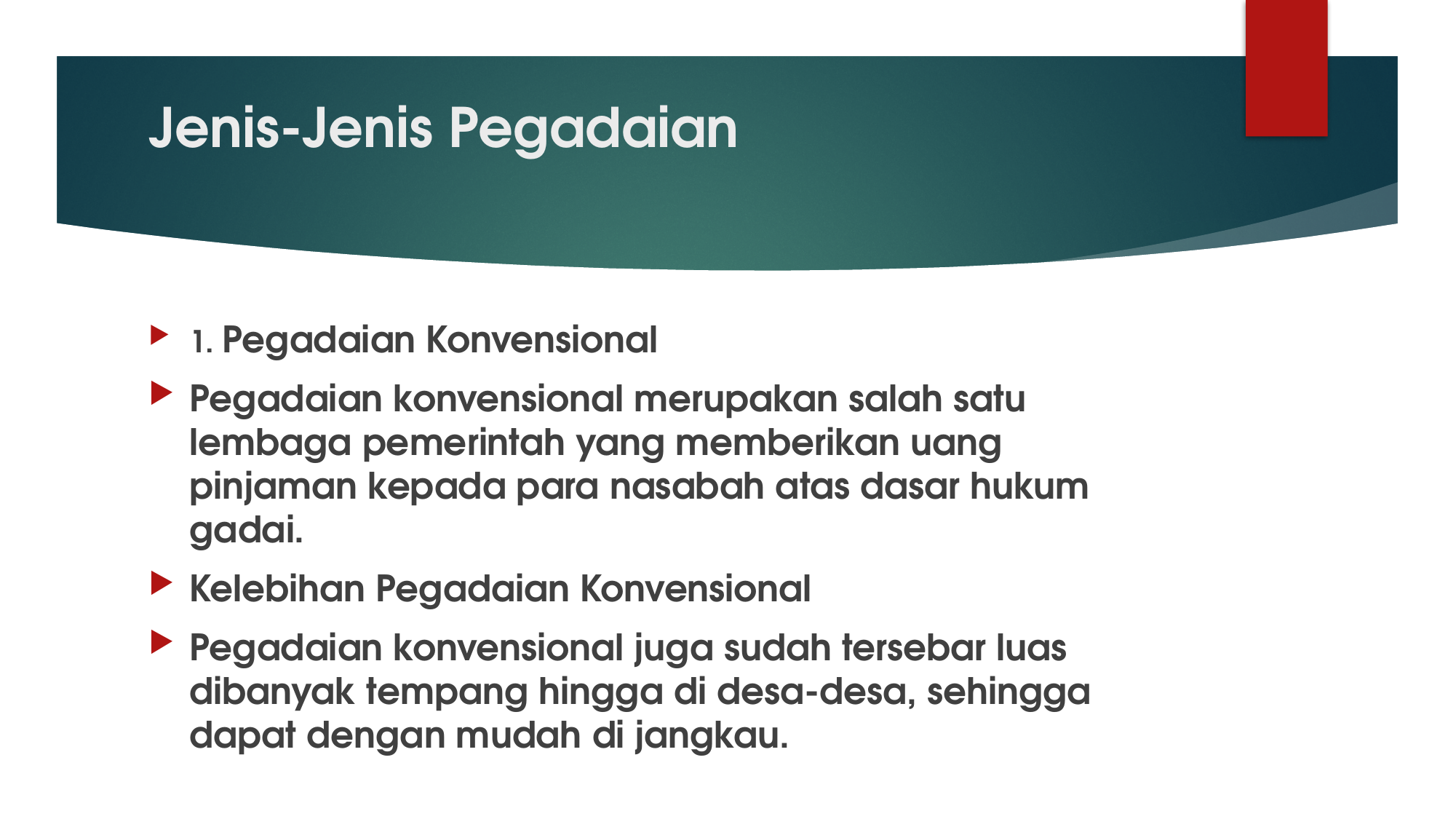

# Jenis-Jenis Pegadaian
1. Pegadaian Konvensional
Pegadaian konvensional merupakan salah satu lembaga pemerintah yang memberikan uang pinjaman kepada para nasabah atas dasar hukum gadai.
Kelebihan Pegadaian Konvensional
Pegadaian konvensional juga sudah tersebar luas dibanyak tempang hingga di desa-desa, sehingga dapat dengan mudah di jangkau.